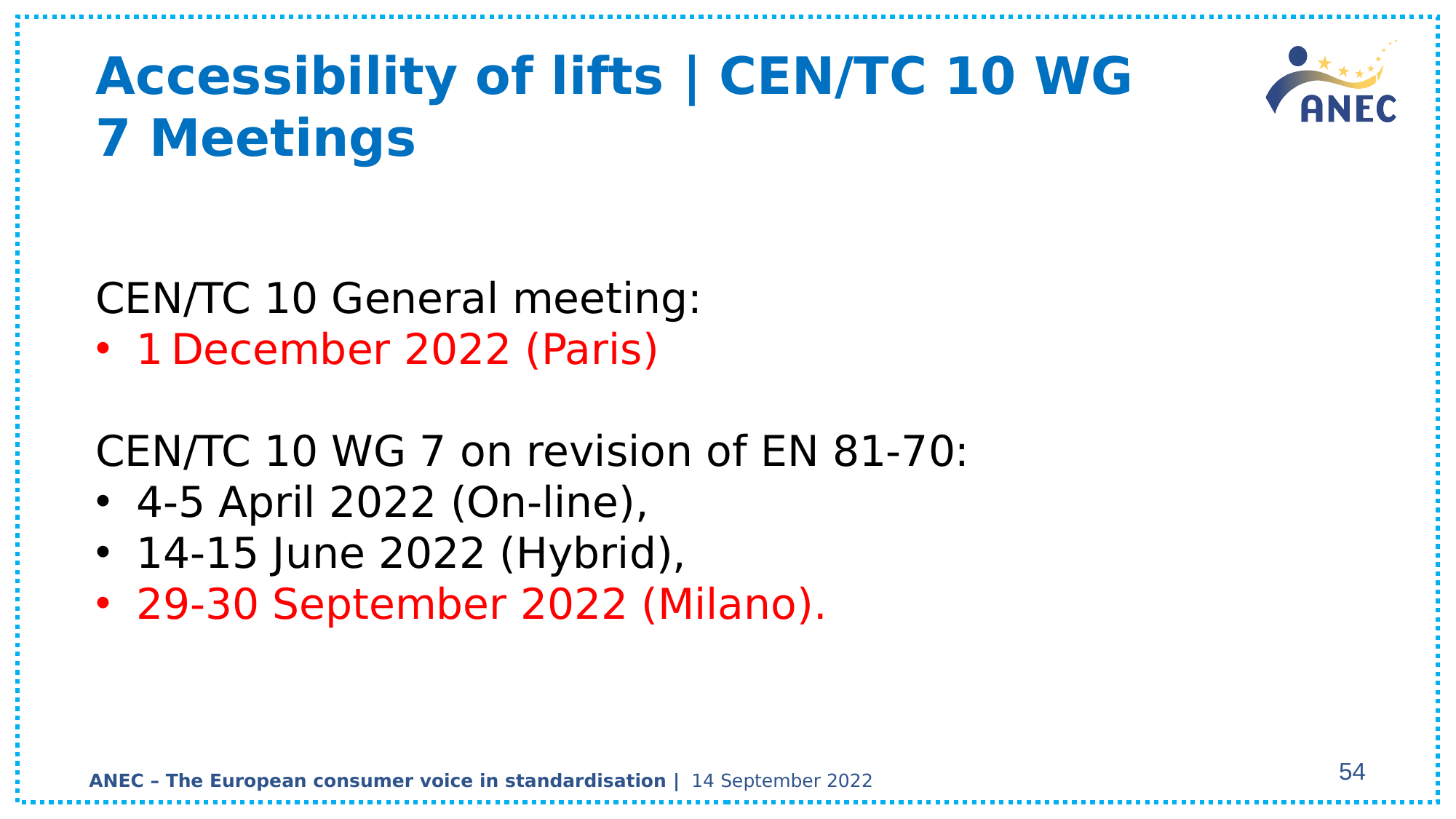

# Accessibility of lifts | CEN/TC 10 WG 7 Meetings

CEN/TC 10 General meeting:
1 December 2022 (Paris)

CEN/TC 10 WG 7 on revision of EN 81-70:
4-5 April 2022 (On-line),
14-15 June 2022 (Hybrid),
29-30 September 2022 (Milano).

54